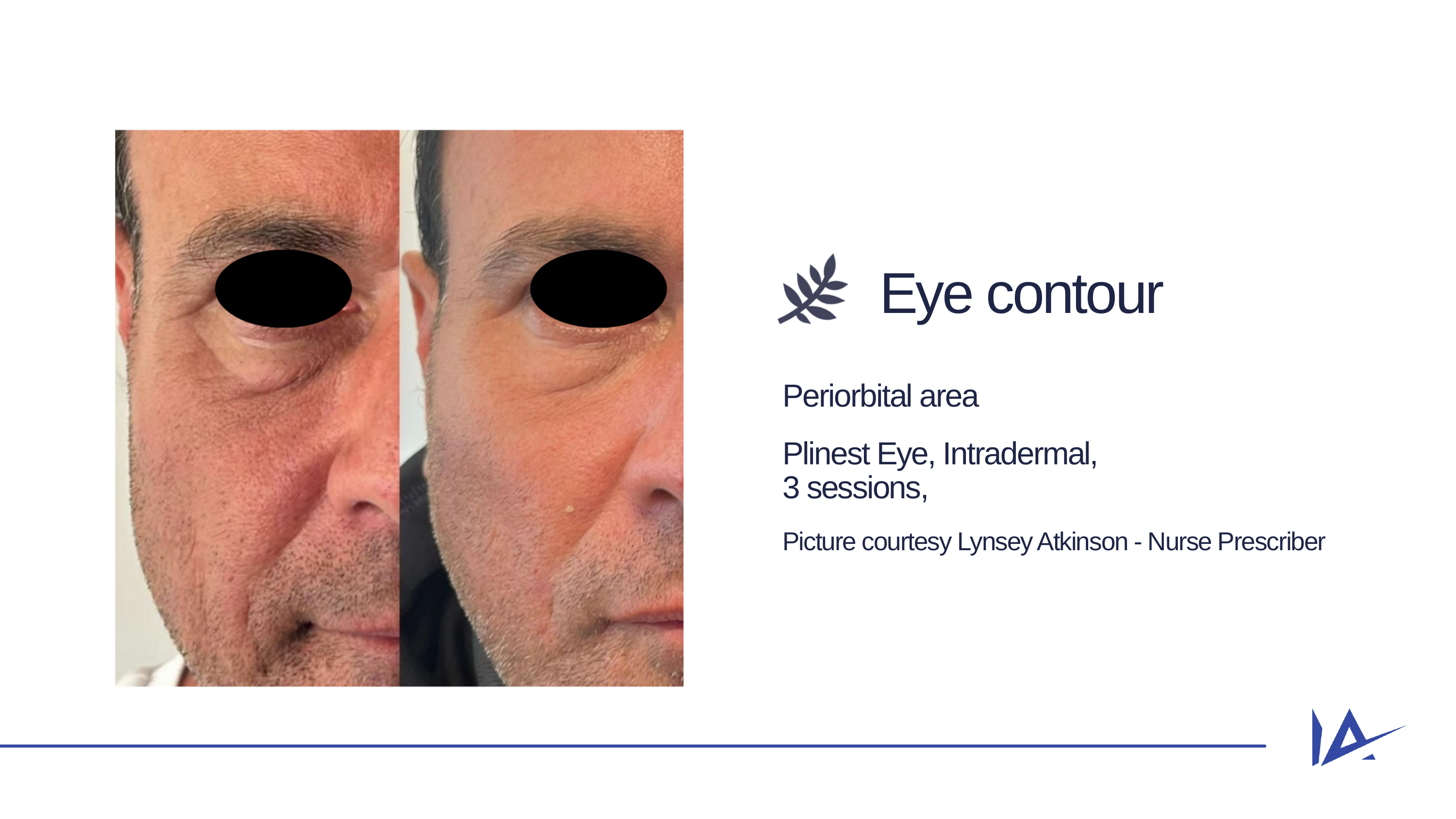

Eye contour

Periorbital area

Plinest Eye, Intradermal,
3 sessions,

Picture courtesy Lynsey Atkinson - Nurse Prescriber